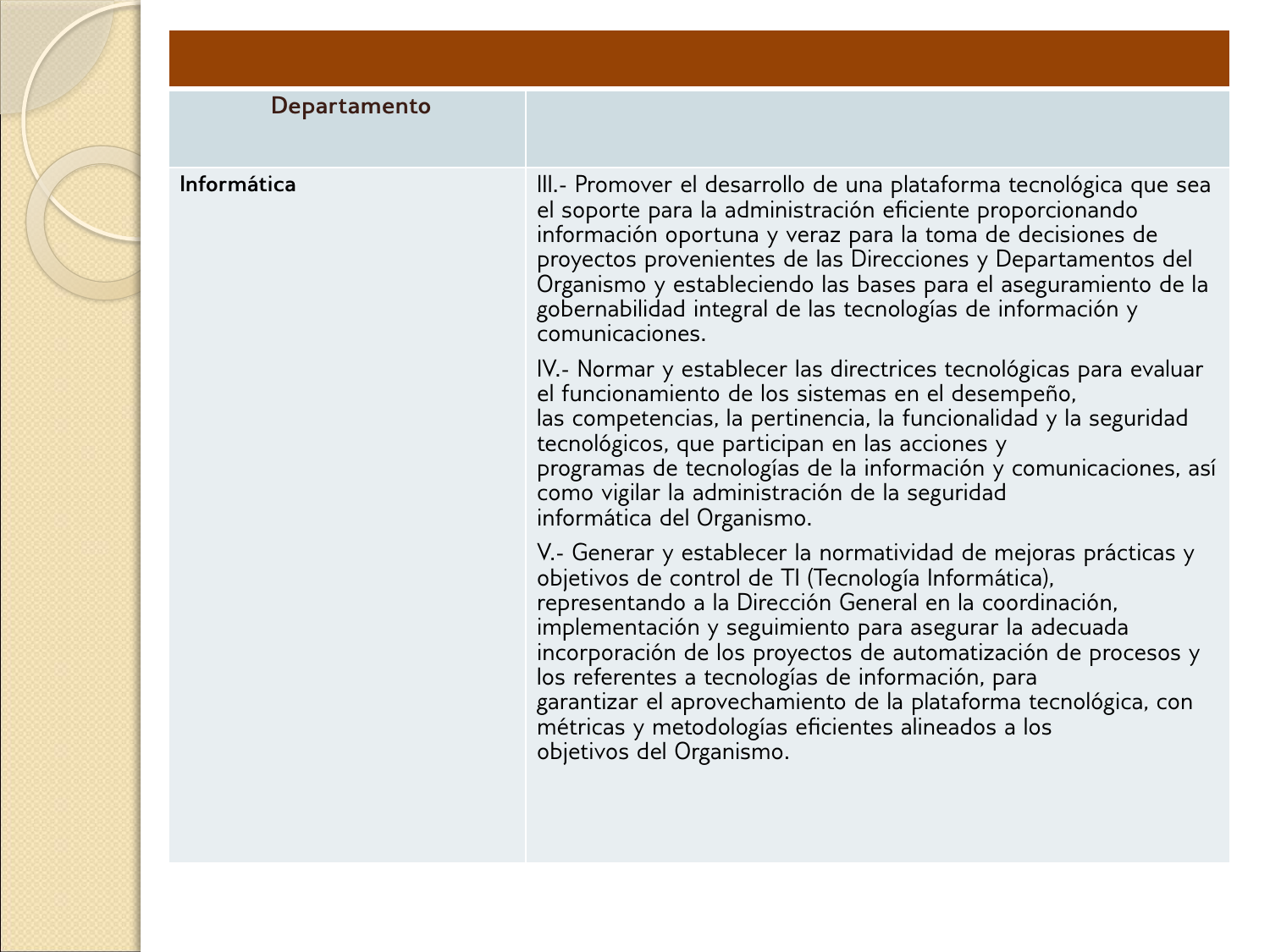

|  |  |
| --- | --- |
| Departamento |  |
| Informática | III.- Promover el desarrollo de una plataforma tecnológica que sea el soporte para la administración eficiente proporcionando información oportuna y veraz para la toma de decisiones de proyectos provenientes de las Direcciones y Departamentos del Organismo y estableciendo las bases para el aseguramiento de la gobernabilidad integral de las tecnologías de información y comunicaciones. IV.- Normar y establecer las directrices tecnológicas para evaluar el funcionamiento de los sistemas en el desempeño, las competencias, la pertinencia, la funcionalidad y la seguridad tecnológicos, que participan en las acciones y programas de tecnologías de la información y comunicaciones, así como vigilar la administración de la seguridad informática del Organismo. V.- Generar y establecer la normatividad de mejoras prácticas y objetivos de control de TI (Tecnología Informática), representando a la Dirección General en la coordinación, implementación y seguimiento para asegurar la adecuada incorporación de los proyectos de automatización de procesos y los referentes a tecnologías de información, para garantizar el aprovechamiento de la plataforma tecnológica, con métricas y metodologías eficientes alineados a los objetivos del Organismo. |